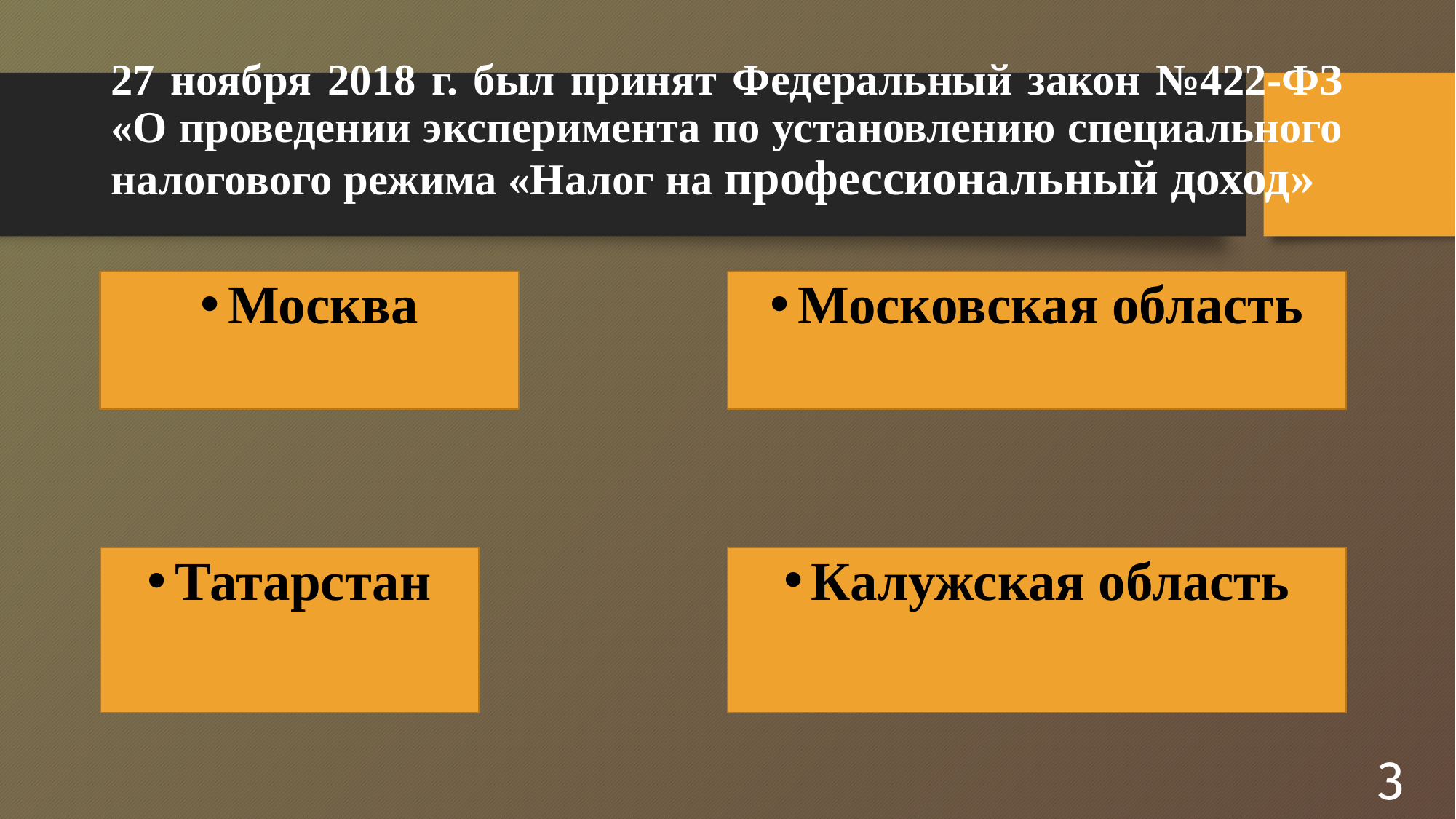

# 27 ноября 2018 г. был принят Федеральный закон №422-ФЗ «О проведении эксперимента по установлению специального налогового режима «Налог на профессиональный доход»
Московская область
Москва
Татарстан
Калужская область
3